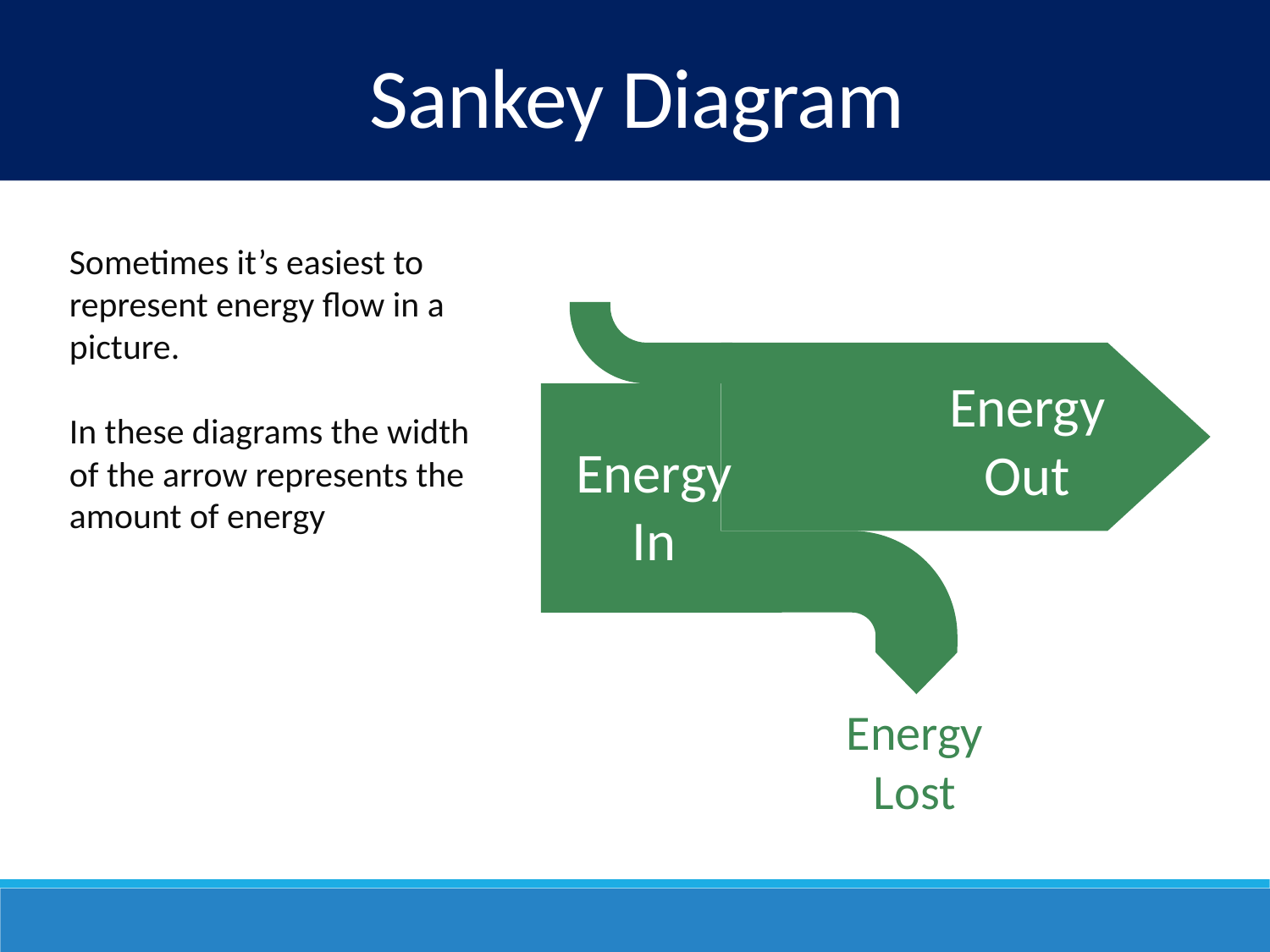

Sankey Diagram
Sometimes it’s easiest to represent energy flow in a picture.

In these diagrams the width of the arrow represents the amount of energy

Energy Out

Energy
In

Energy Lost